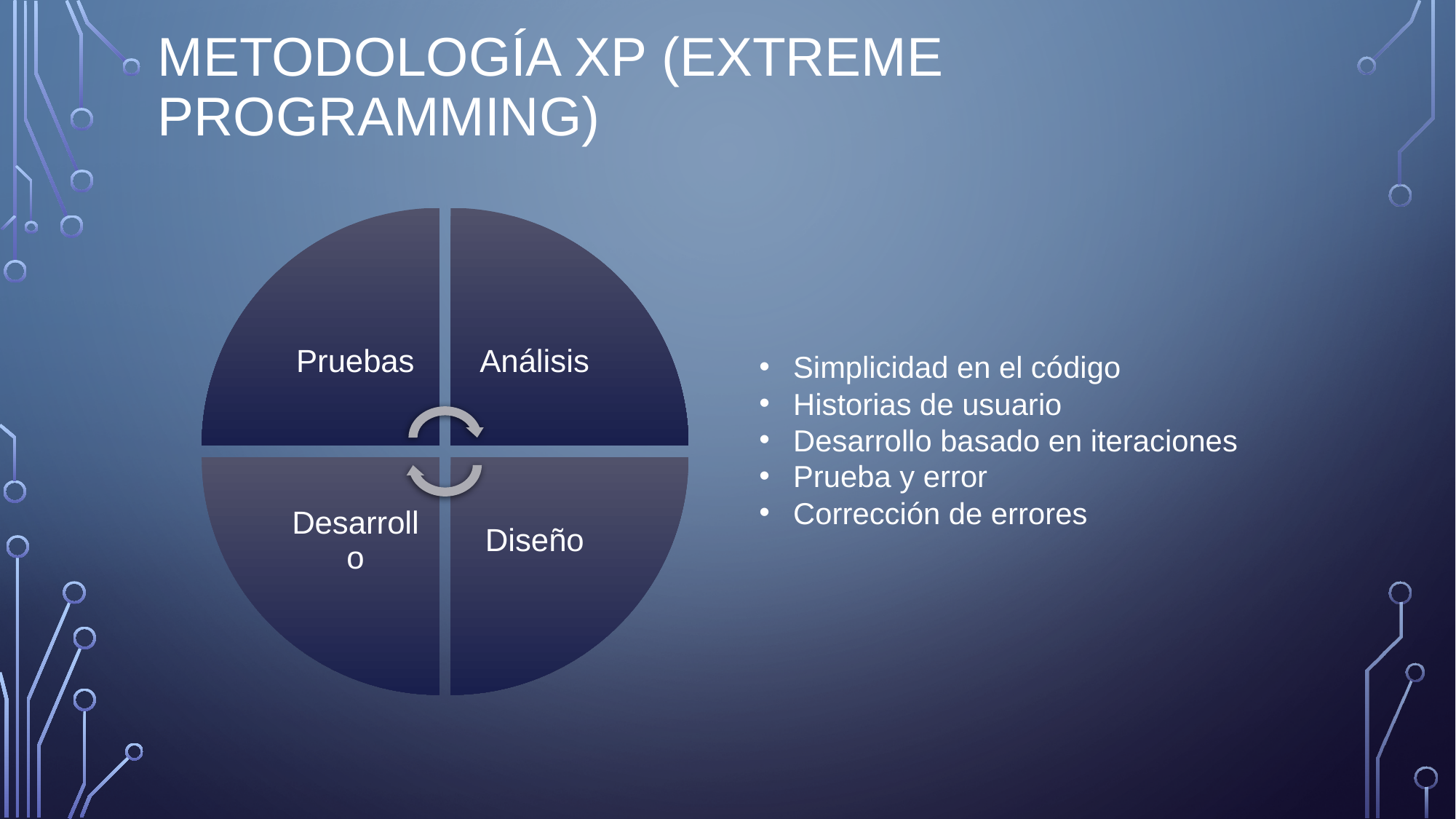

# Metodología XP (extreme programming)
Pruebas
Análisis
Diseño
Desarrollo
Simplicidad en el código
Historias de usuario
Desarrollo basado en iteraciones
Prueba y error
Corrección de errores